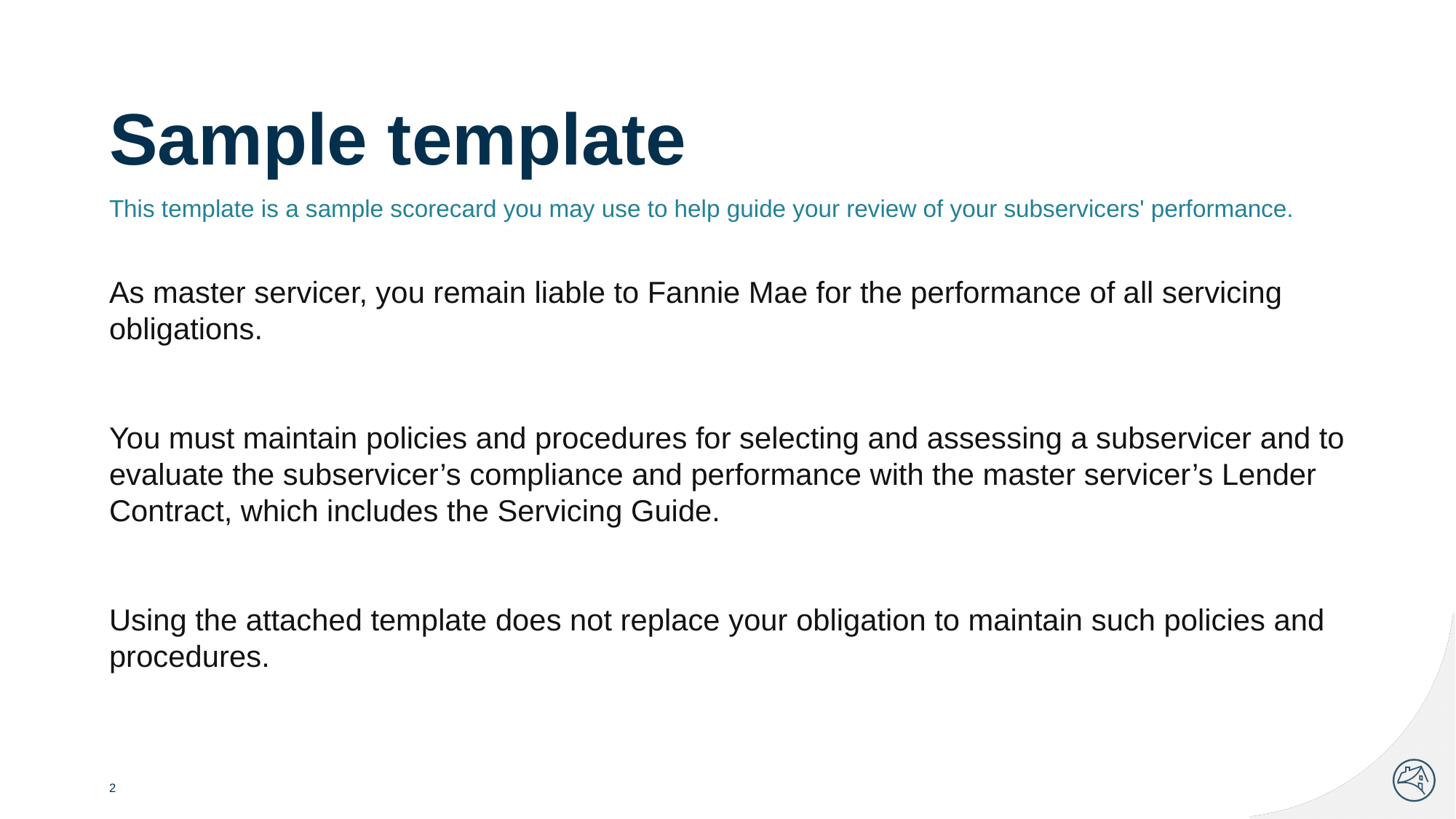

# Sample template
This template is a sample scorecard you may use to help guide your review of your subservicers' performance.
As master servicer, you remain liable to Fannie Mae for the performance of all servicing obligations.

You must maintain policies and procedures for selecting and assessing a subservicer and to evaluate the subservicer’s compliance and performance with the master servicer’s Lender Contract, which includes the Servicing Guide.

Using the attached template does not replace your obligation to maintain such policies and procedures.
2